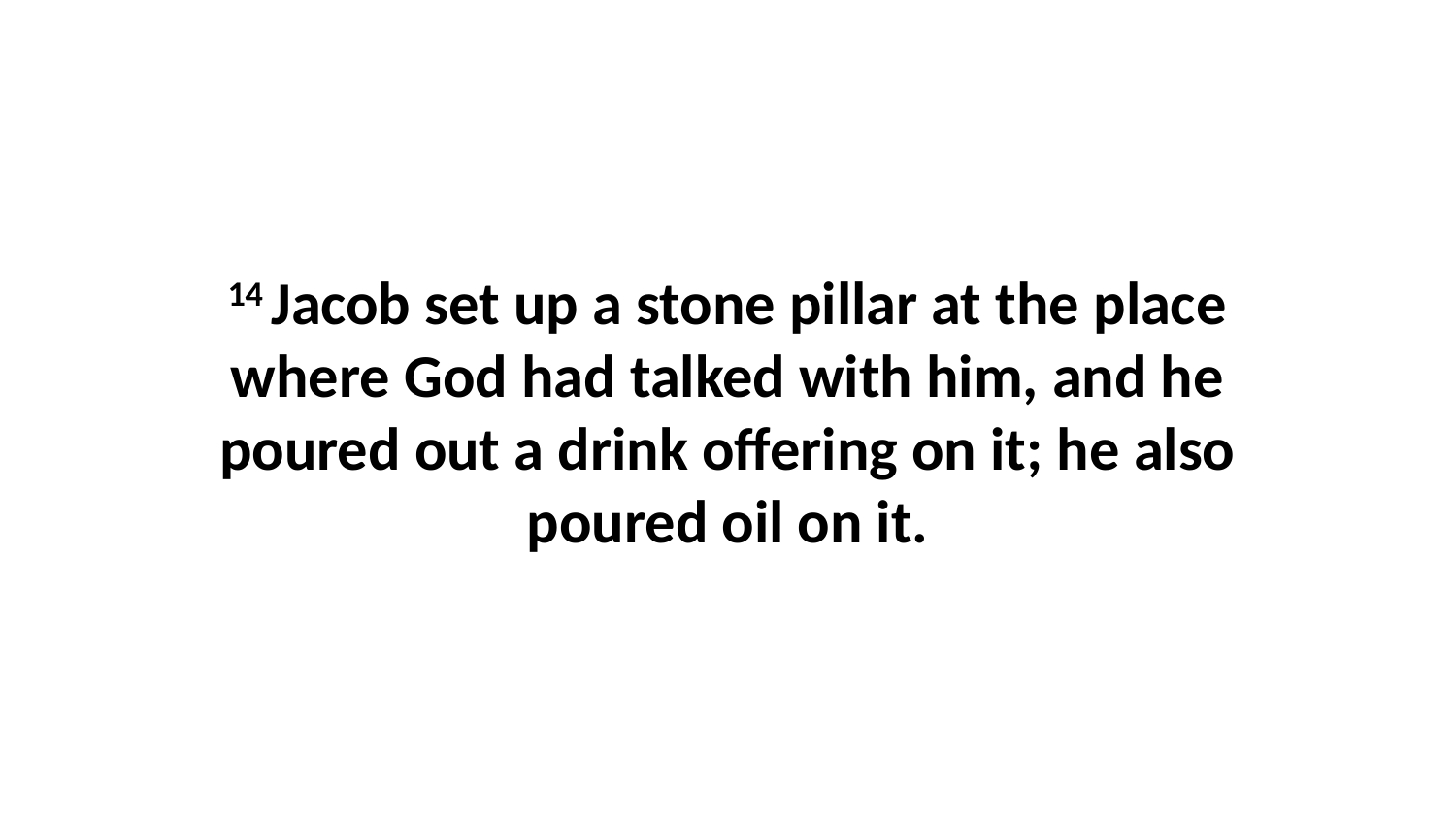

14 Jacob set up a stone pillar at the place where God had talked with him, and he poured out a drink offering on it; he also poured oil on it.